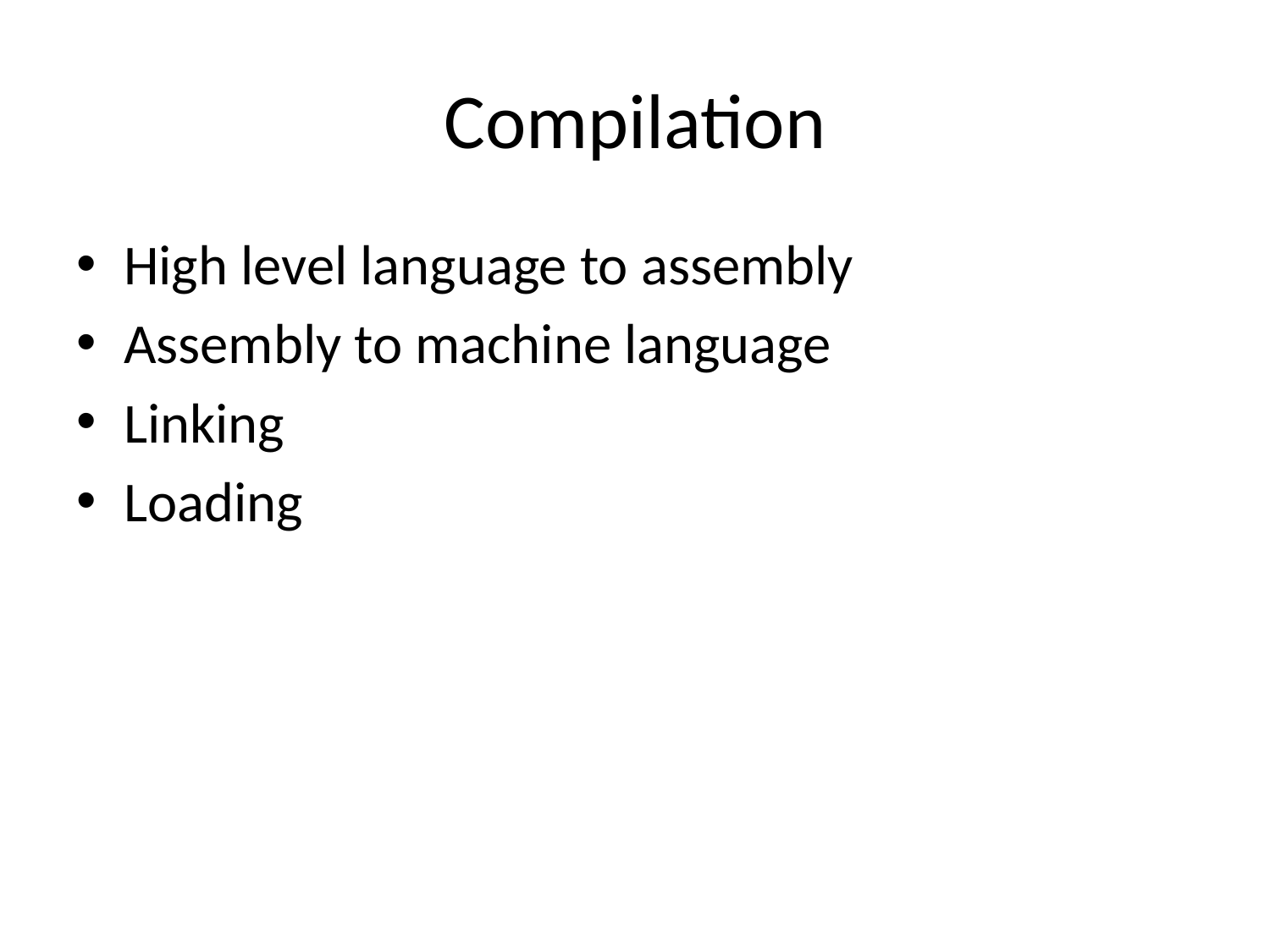

# Compilation
High level language to assembly
Assembly to machine language
Linking
Loading